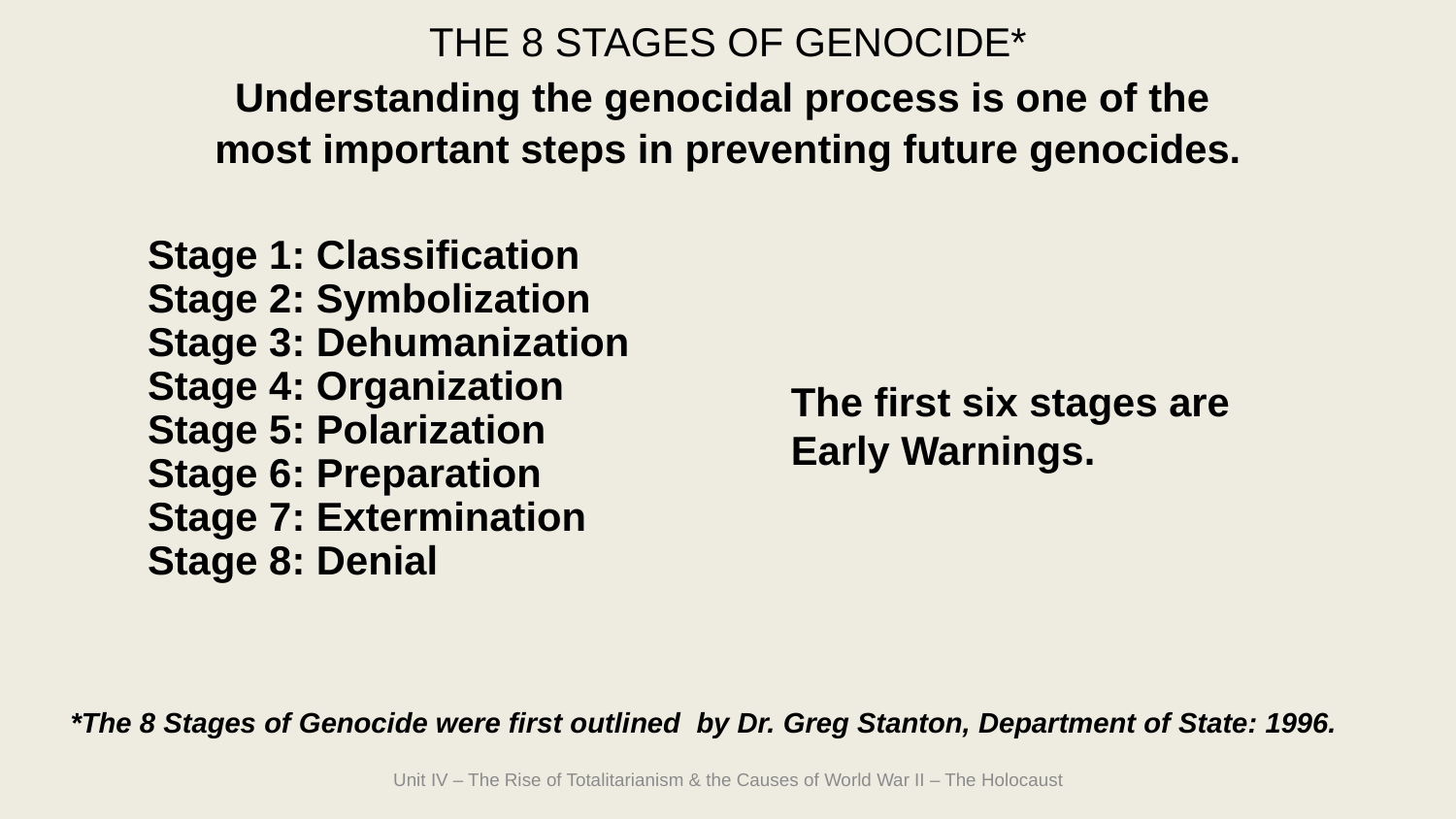

THE 8 STAGES OF GENOCIDE*
Understanding the genocidal process is one of the
most important steps in preventing future genocides.

Stage 1: Classification
Stage 2: Symbolization
Stage 3: Dehumanization
Stage 4: Organization
Stage 5: Polarization
Stage 6: Preparation
Stage 7: Extermination
Stage 8: Denial
The first six stages are Early Warnings.

*The 8 Stages of Genocide were first outlined  by Dr. Greg Stanton, Department of State: 1996.

Unit IV – The Rise of Totalitarianism & the Causes of World War II – The Holocaust